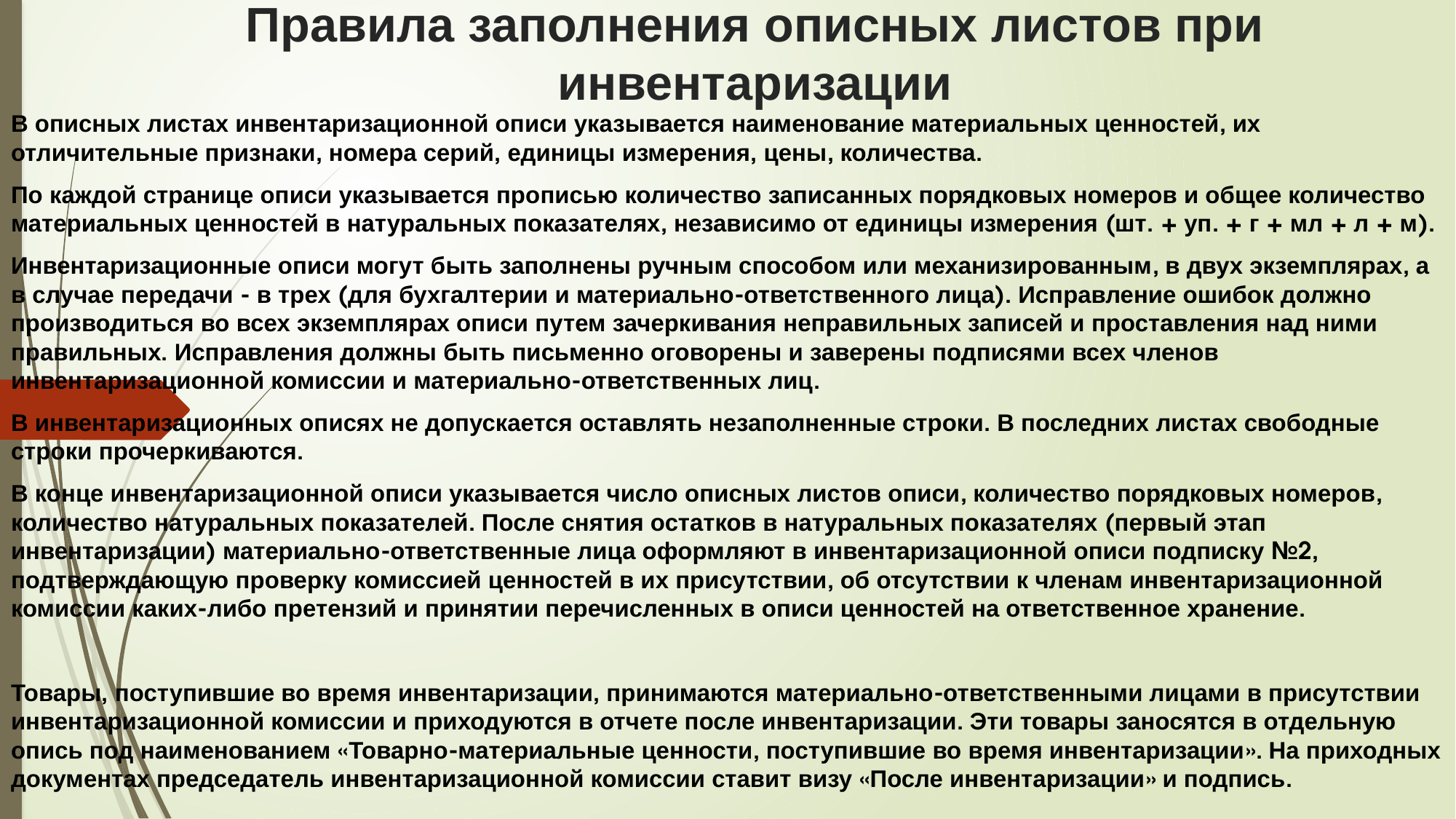

# Правила заполнения описных листов при инвентаризации
В описных листах инвентаризационной описи указывается наименование материальных ценностей, их отличительные признаки, номера серий, единицы измерения, цены, количества.
По каждой странице описи указывается прописью количество записанных порядковых номеров и общее количество материальных ценностей в натуральных показателях, независимо от единицы измерения (шт. + уп. + г + мл + л + м).
Инвентаризационные описи могут быть заполнены ручным способом или механизированным, в двух экземплярах, а в случае передачи - в трех (для бухгалтерии и материально-ответственного лица). Исправление ошибок должно производиться во всех экземплярах описи путем зачеркивания неправильных записей и проставления над ними правильных. Исправления должны быть письменно оговорены и заверены подписями всех членов инвентаризационной комиссии и материально-ответственных лиц.
В инвентаризационных описях не допускается оставлять незаполненные строки. В последних листах свободные строки прочеркиваются.
В конце инвентаризационной описи указывается число описных листов описи, количество порядковых номеров, количество натуральных показателей. После снятия остатков в натуральных показателях (первый этап инвентаризации) материально-ответственные лица оформляют в инвентаризационной описи подписку №2, подтверждающую проверку комиссией ценностей в их присутствии, об отсутствии к членам инвентаризационной комиссии каких-либо претензий и принятии перечисленных в описи ценностей на ответственное хранение.

Товары, поступившие во время инвентаризации, принимаются материально-ответственными лицами в присутствии инвентаризационной комиссии и приходуются в отчете после инвентаризации. Эти товары заносятся в отдельную опись под наименованием «Товарно-материальные ценности, поступившие во время инвентаризации». На приходных документах председатель инвентаризационной комиссии ставит визу «После инвентаризации» и подпись.